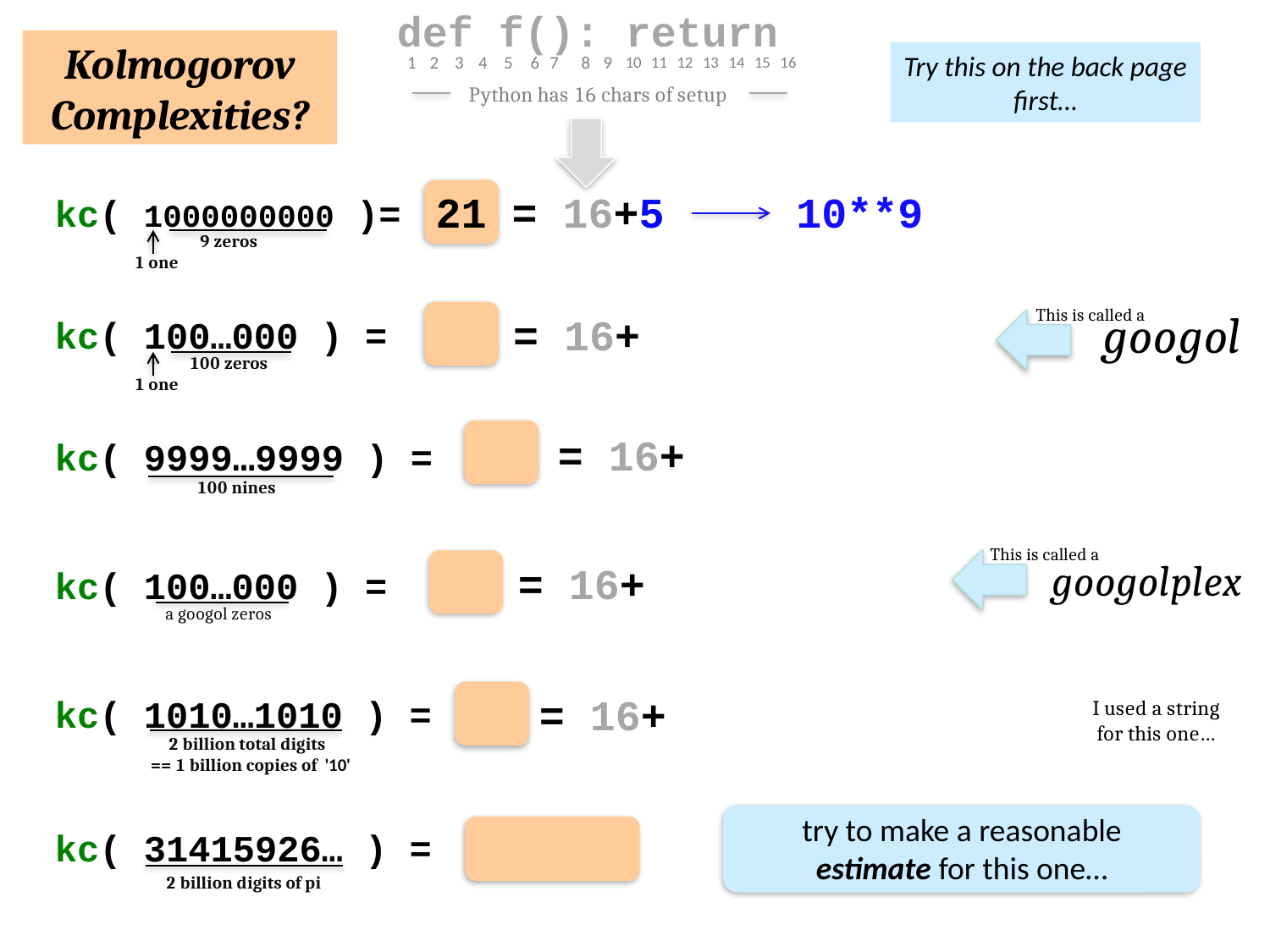

def f(): return
Kolmogorov Complexities?
Try this on the back page first…
1
2
3
4
5
6
7
8
9
10
11
12
13
14
15
16
Python has 16 chars of setup

21 = 16+5
10**9

kc( 1000000000 )=
9 zeros
1 one
This is called a
 googol

00 = 16+
kc( 100…000 ) =

100 zeros
1 one

00 = 16+
kc( 9999…9999 ) =
100 nines
This is called a
 googolplex

00 = 16+
kc( 100…000 ) =
a googol zeros

00 = 16+
kc( 1010…1010 ) =
I used a string for this one…
2 billion total digits
== 1 billion copies of  '10'
try to make a reasonable estimate for this one…

kc( 31415926… ) =
2 billion digits of pi